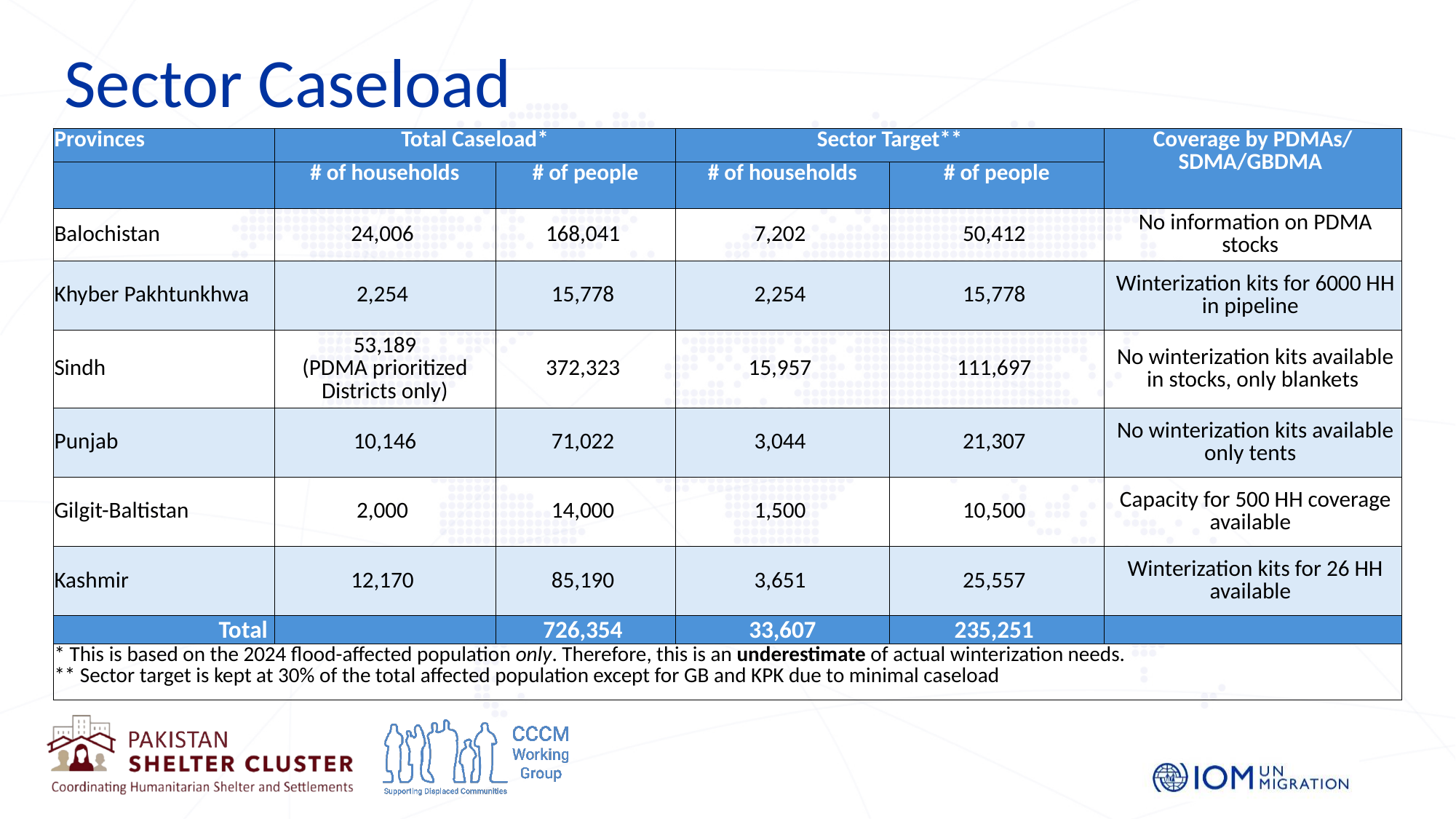

# Sector Caseload
| Provinces | Total Caseload\* |  | Sector Target\*\* |  | Coverage by PDMAs/ SDMA/GBDMA |
| --- | --- | --- | --- | --- | --- |
|  | # of households | # of people | # of households | # of people |  |
| Balochistan | 24,006 | 168,041 | 7,202 | 50,412 | No information on PDMA stocks |
| Khyber Pakhtunkhwa | 2,254 | 15,778 | 2,254 | 15,778 | Winterization kits for 6000 HH in pipeline |
| Sindh | 53,189 (PDMA prioritized Districts only) | 372,323 | 15,957 | 111,697 | No winterization kits available in stocks, only blankets |
| Punjab | 10,146 | 71,022 | 3,044 | 21,307 | No winterization kits available only tents |
| Gilgit-Baltistan | 2,000 | 14,000 | 1,500 | 10,500 | Capacity for 500 HH coverage available |
| Kashmir | 12,170 | 85,190 | 3,651 | 25,557 | Winterization kits for 26 HH available |
| Total |  | 726,354 | 33,607 | 235,251 |  |
| \* This is based on the 2024 flood-affected population only. Therefore, this is an underestimate of actual winterization needs. \*\* Sector target is kept at 30% of the total affected population except for GB and KPK due to minimal caseload |  |  |  |  |  |